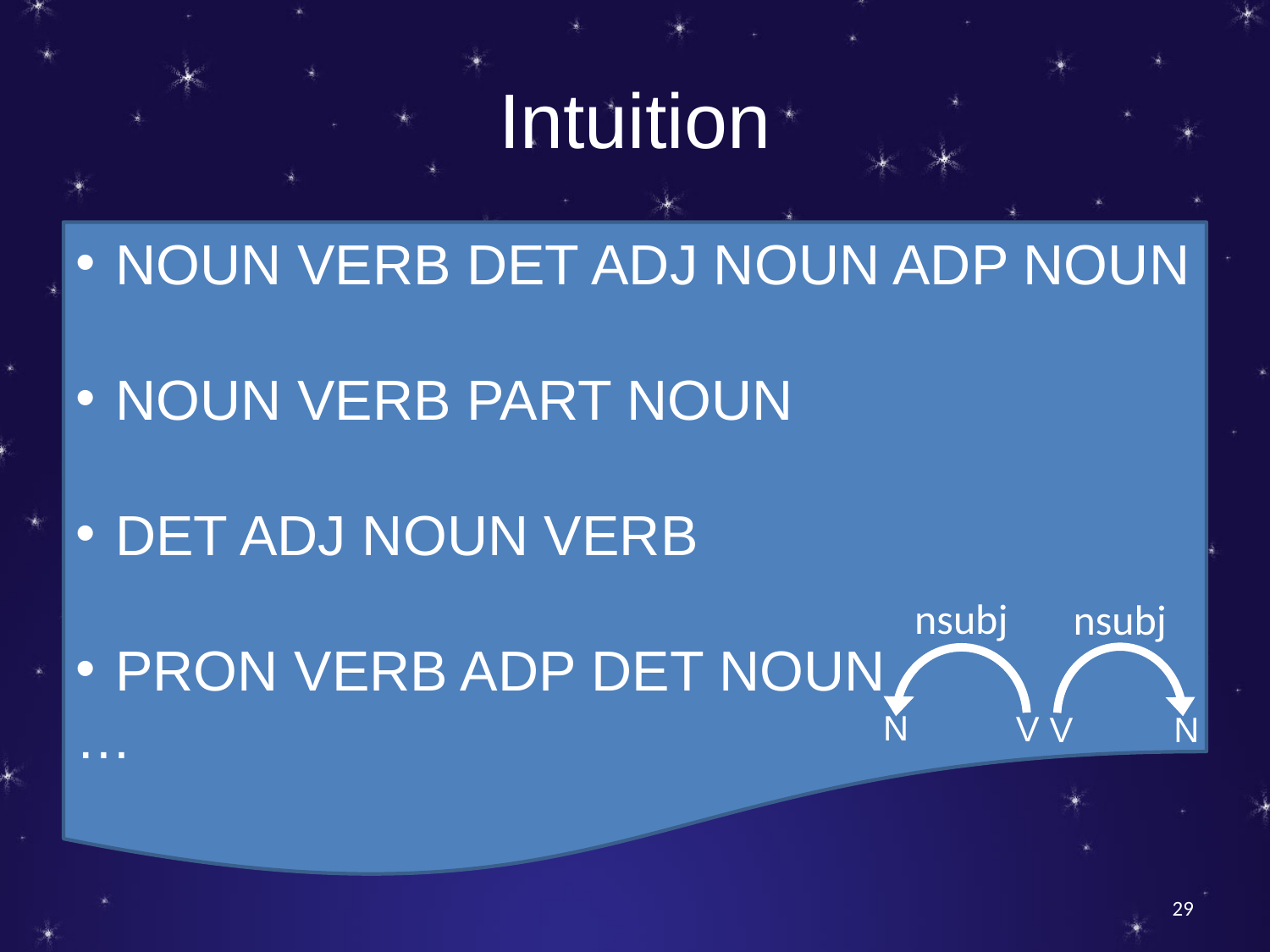

# Intuition

 NOUN VERB DET ADJ NOUN ADP NOUN

 NOUN VERB PART NOUN

 DET ADJ NOUN VERB

 PRON VERB ADP DET NOUN
…
nsubj
nsubj

N
V
V
N
29